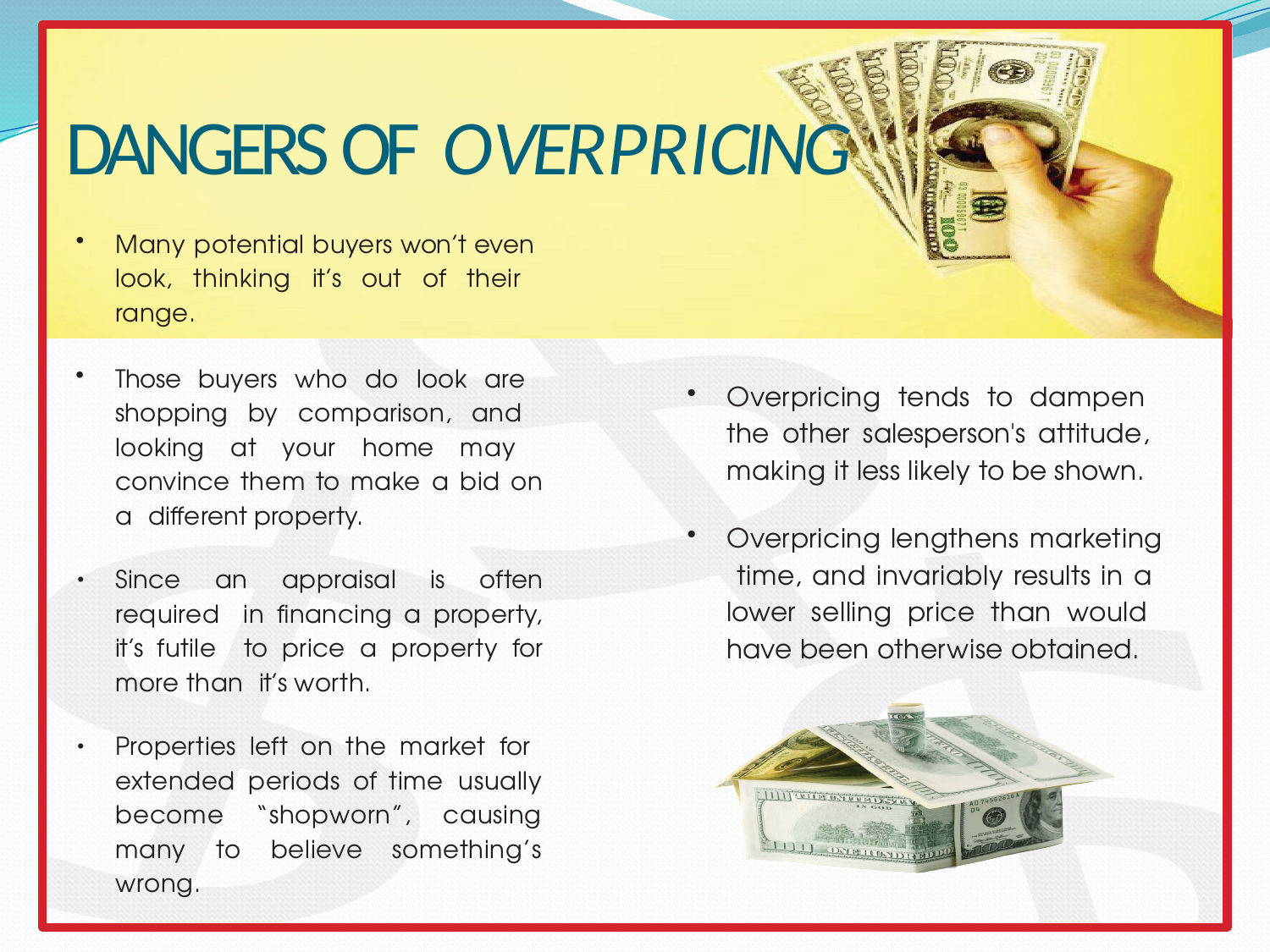

# DANGERS OF  OVERPRICING

Many potential buyers won’t even  look, thinking it’s out of their  range.
Those buyers who do look are  shopping by comparison, and  looking at your home may  convince them to make a bid on a  different property.

Since an appraisal is often required  in financing a property, it’s futile  to price a property for more than  it’s worth.

Properties left on the market for  extended periods of time usually become “shopworn”, causing many to believe something’s wrong.
Overpricing tends to dampen  the other salesperson's attitude,  making it less likely to be shown.
Overpricing lengthens marketing  time, and invariably results in a  lower selling price than would  have been otherwise obtained.